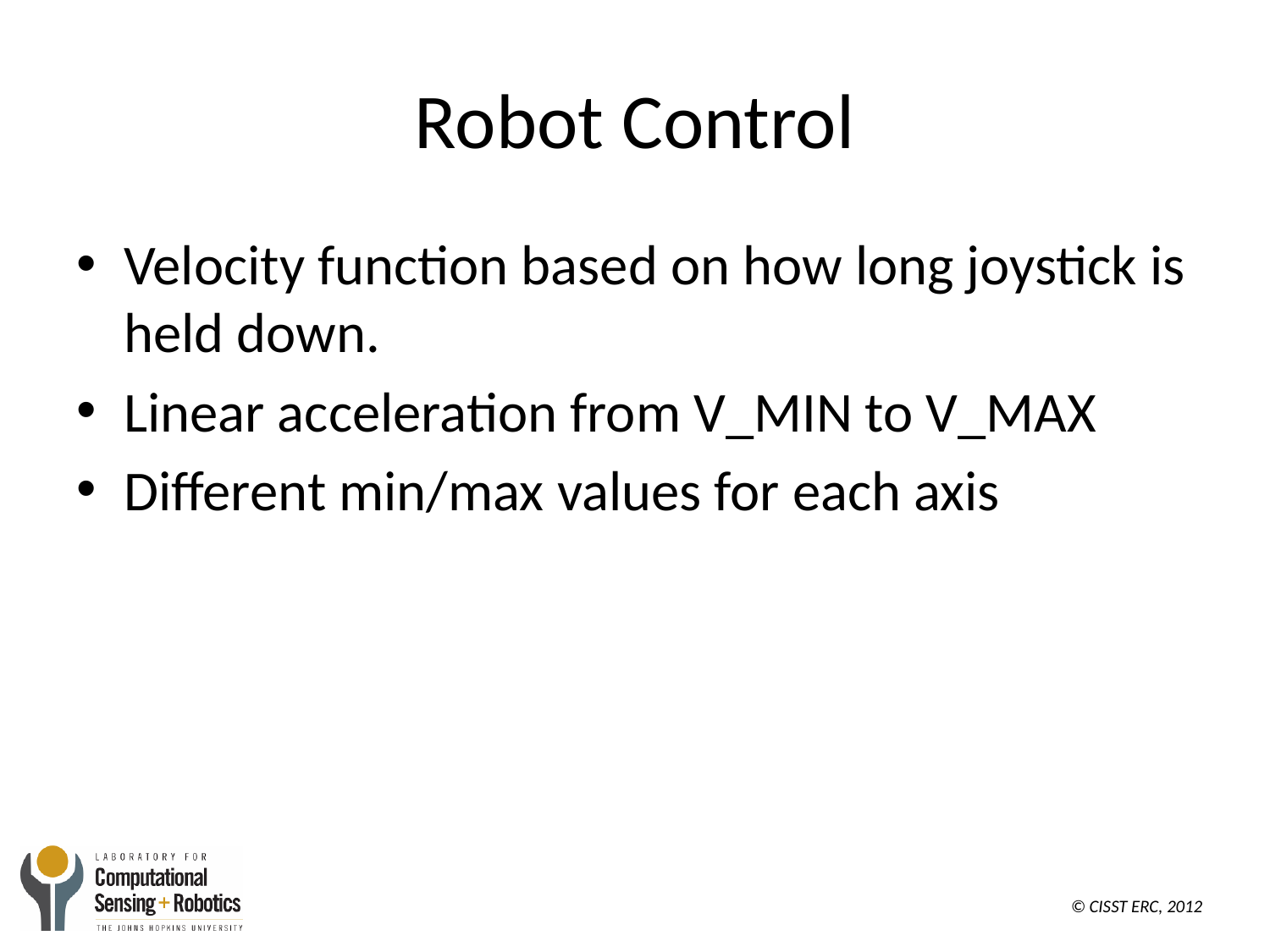

# Robot Control
Velocity function based on how long joystick is held down.
Linear acceleration from V_MIN to V_MAX
Different min/max values for each axis